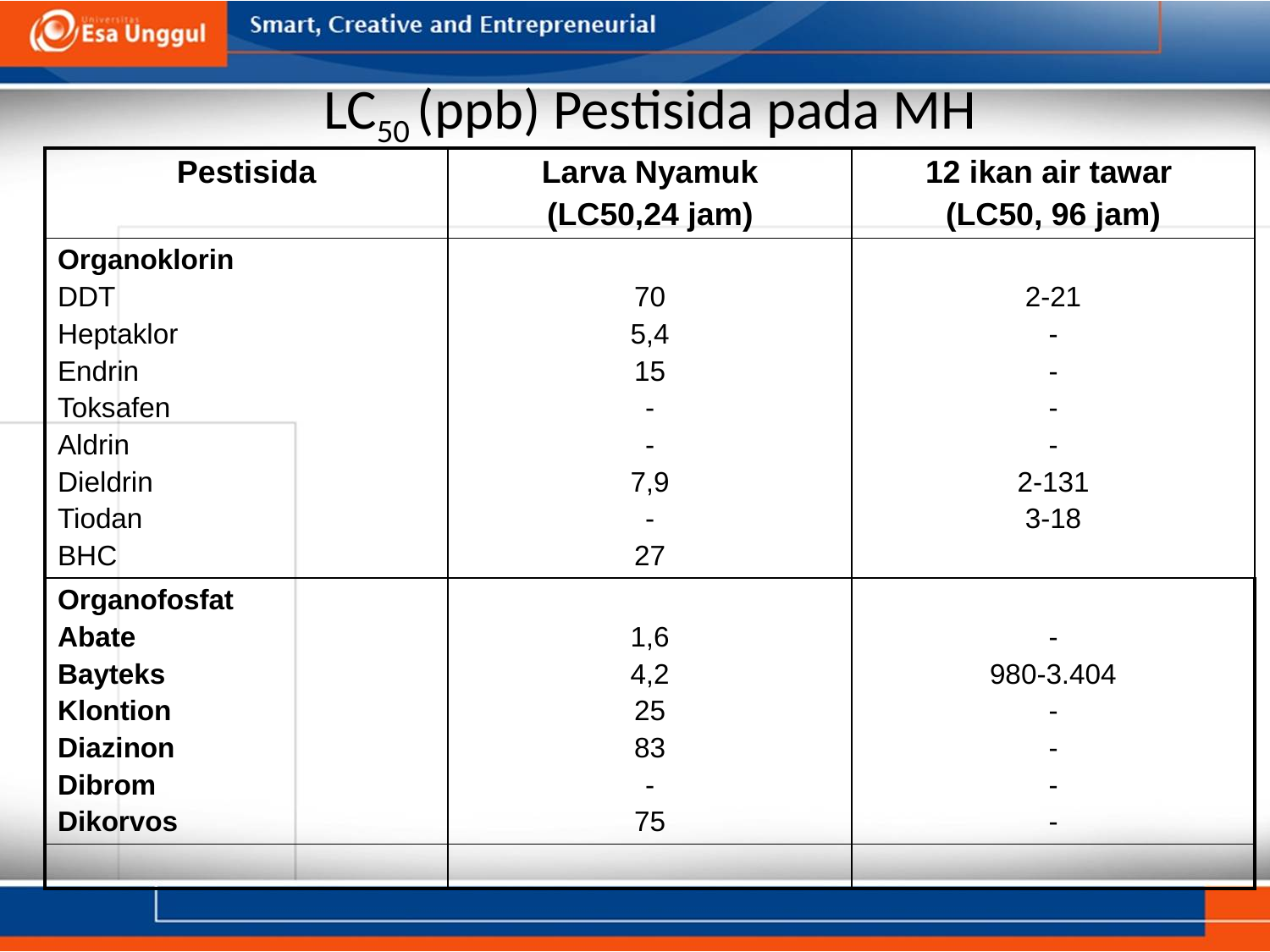

# LC50 (ppb) Pestisida pada MH
| Pestisida | Larva Nyamuk (LC50,24 jam) | 12 ikan air tawar (LC50, 96 jam) |
| --- | --- | --- |
| Organoklorin DDT Heptaklor Endrin Toksafen Aldrin Dieldrin Tiodan BHC | 70 5,4 15 - - 7,9 - 27 | 2-21 - - - - 2-131 3-18 |
| Organofosfat Abate Bayteks Klontion Diazinon Dibrom Dikorvos | 1,6 4,2 25 83 - 75 | - 980-3.404 - - - - |
|  |  |  |